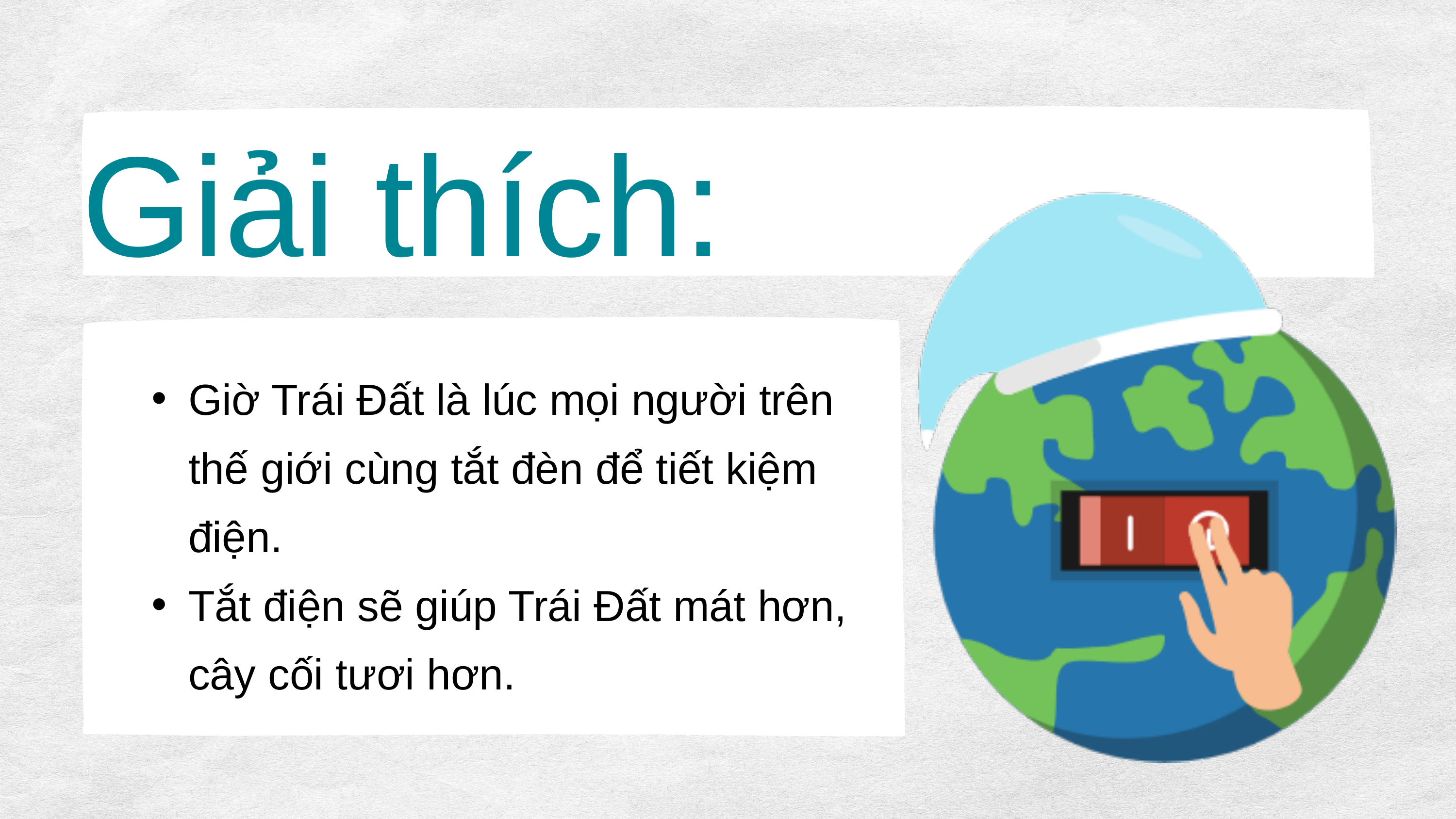

Giải thích:

Giờ Trái Đất là lúc mọi người trên thế giới cùng tắt đèn để tiết kiệm điện.
Tắt điện sẽ giúp Trái Đất mát hơn, cây cối tươi hơn.